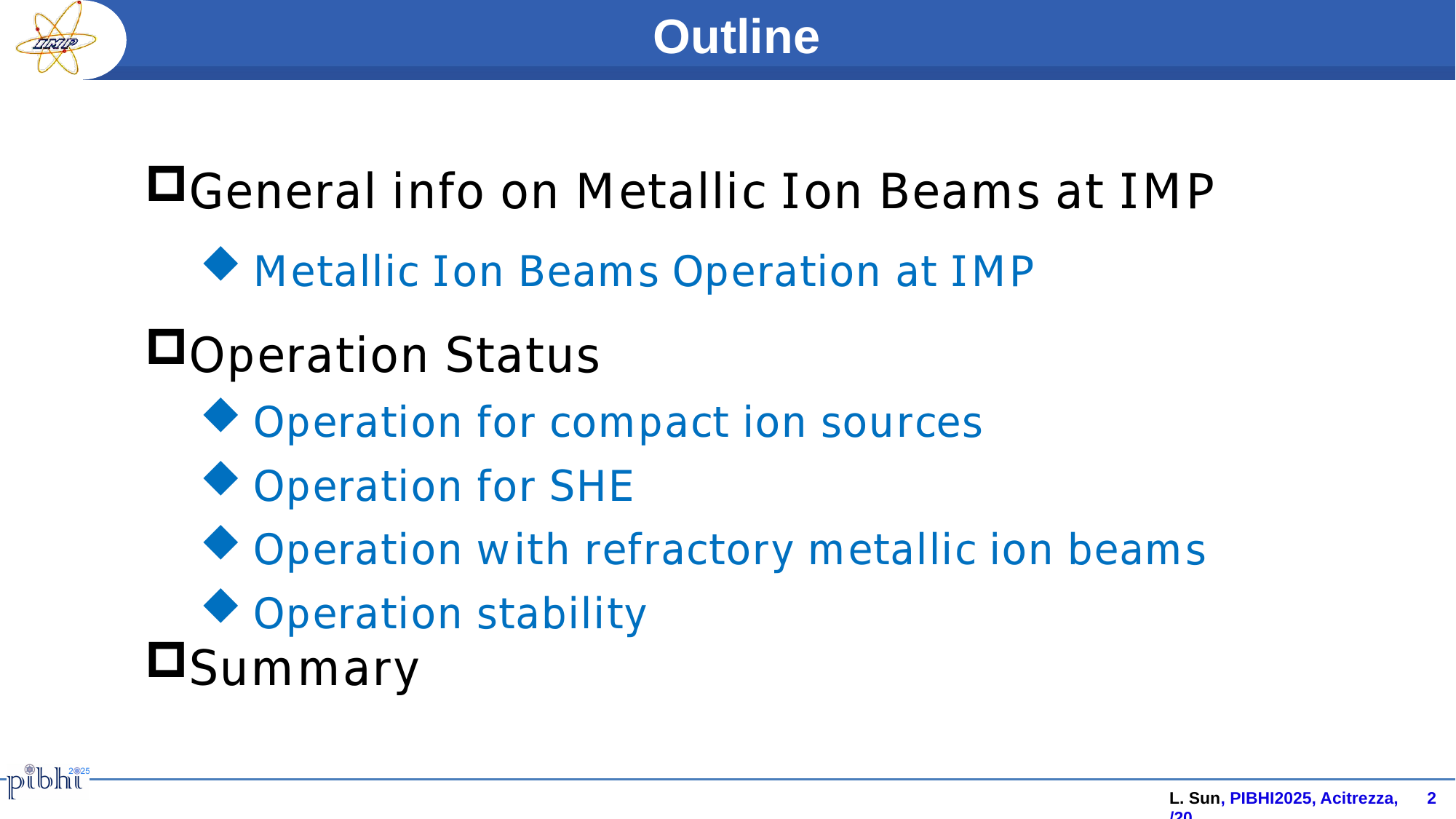

Outline
General info on Metallic Ion Beams at IMP
Metallic Ion Beams Operation at IMP
Operation Status
Operation for compact ion sources
Operation for SHE
Operation with refractory metallic ion beams
Operation stability
Summary